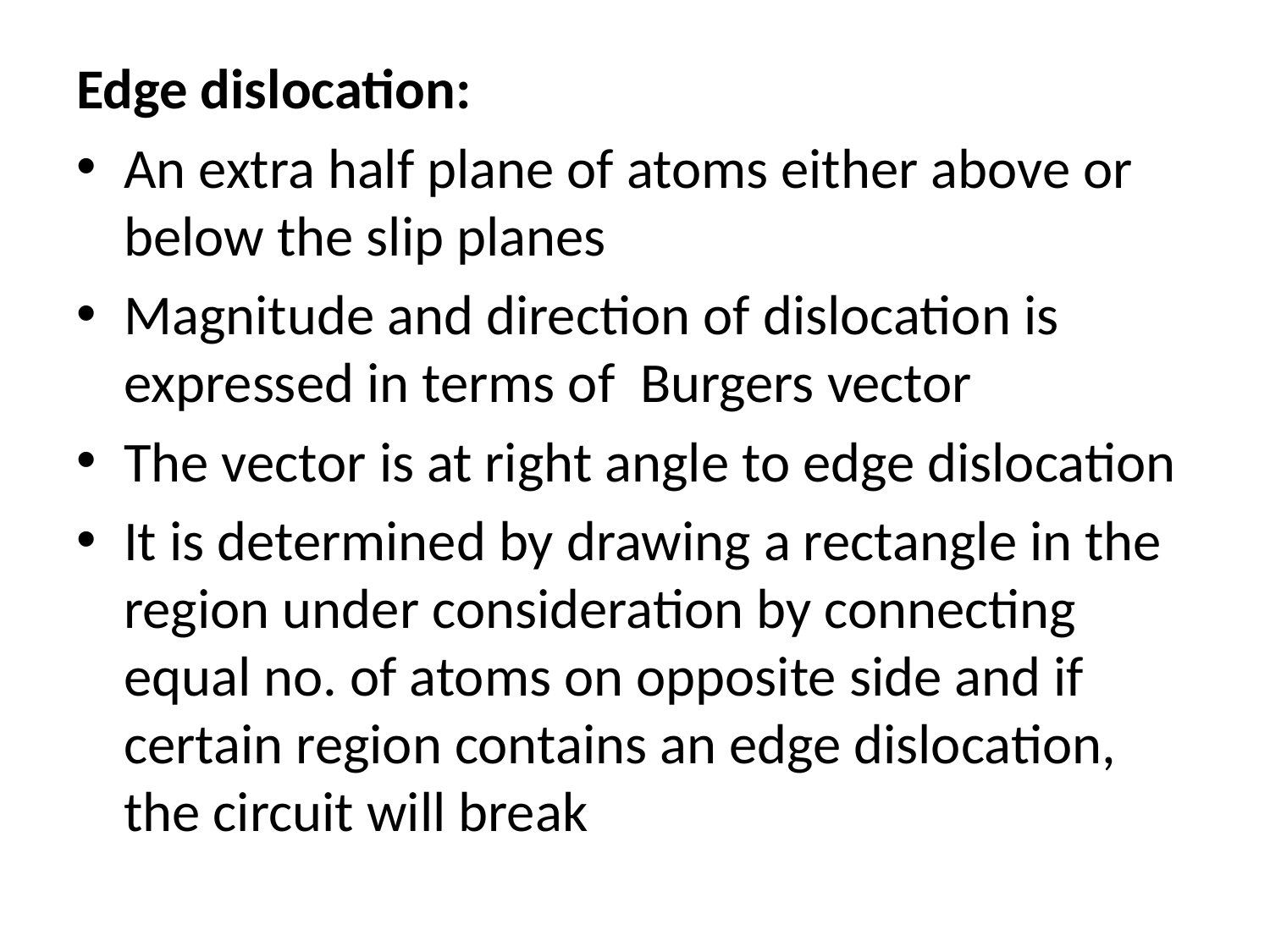

Edge dislocation:
An extra half plane of atoms either above or below the slip planes
Magnitude and direction of dislocation is expressed in terms of  Burgers vector
The vector is at right angle to edge dislocation
It is determined by drawing a rectangle in the region under consideration by connecting equal no. of atoms on opposite side and if certain region contains an edge dislocation, the circuit will break